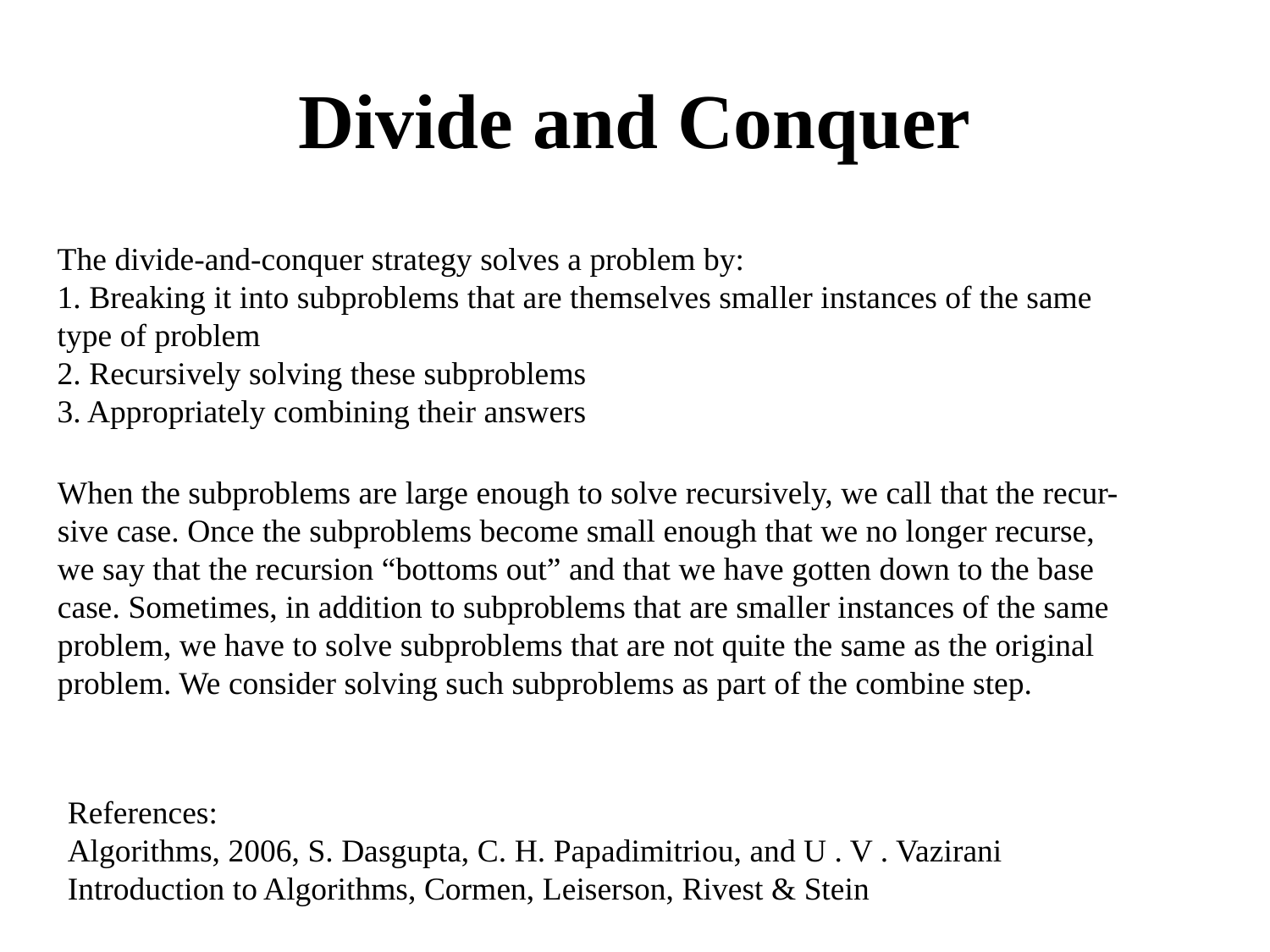

# Divide and Conquer
The divide-and-conquer strategy solves a problem by:
1. Breaking it into subproblems that are themselves smaller instances of the same type of problem
2. Recursively solving these subproblems
3. Appropriately combining their answers

When the subproblems are large enough to solve recursively, we call that the recur-sive case. Once the subproblems become small enough that we no longer recurse,
we say that the recursion “bottoms out” and that we have gotten down to the base
case. Sometimes, in addition to subproblems that are smaller instances of the same
problem, we have to solve subproblems that are not quite the same as the original
problem. We consider solving such subproblems as part of the combine step.
References:
Algorithms, 2006, S. Dasgupta, C. H. Papadimitriou, and U . V . Vazirani
Introduction to Algorithms, Cormen, Leiserson, Rivest & Stein